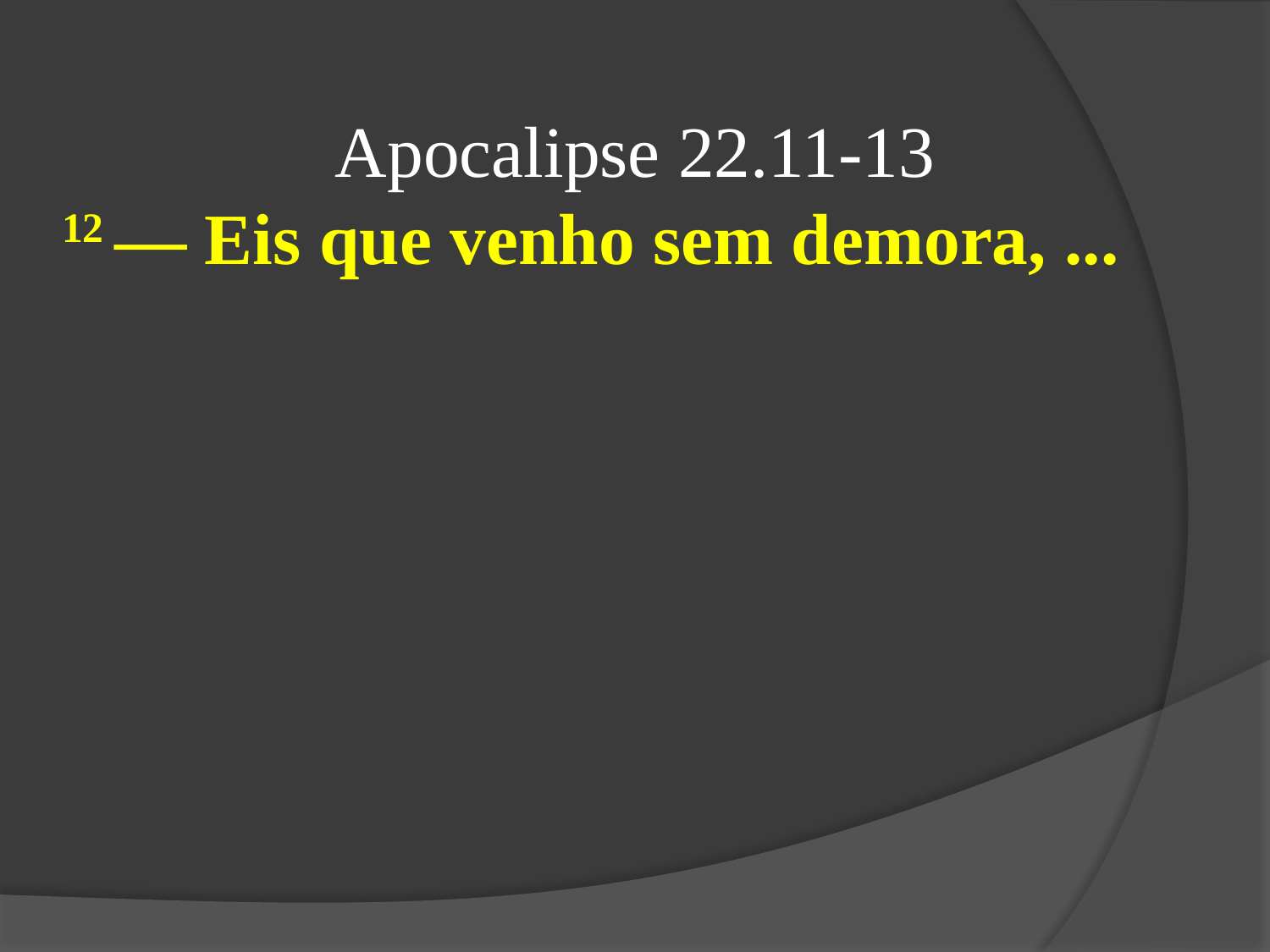

Apocalipse 22.11-13
12 — Eis que venho sem demora, ...